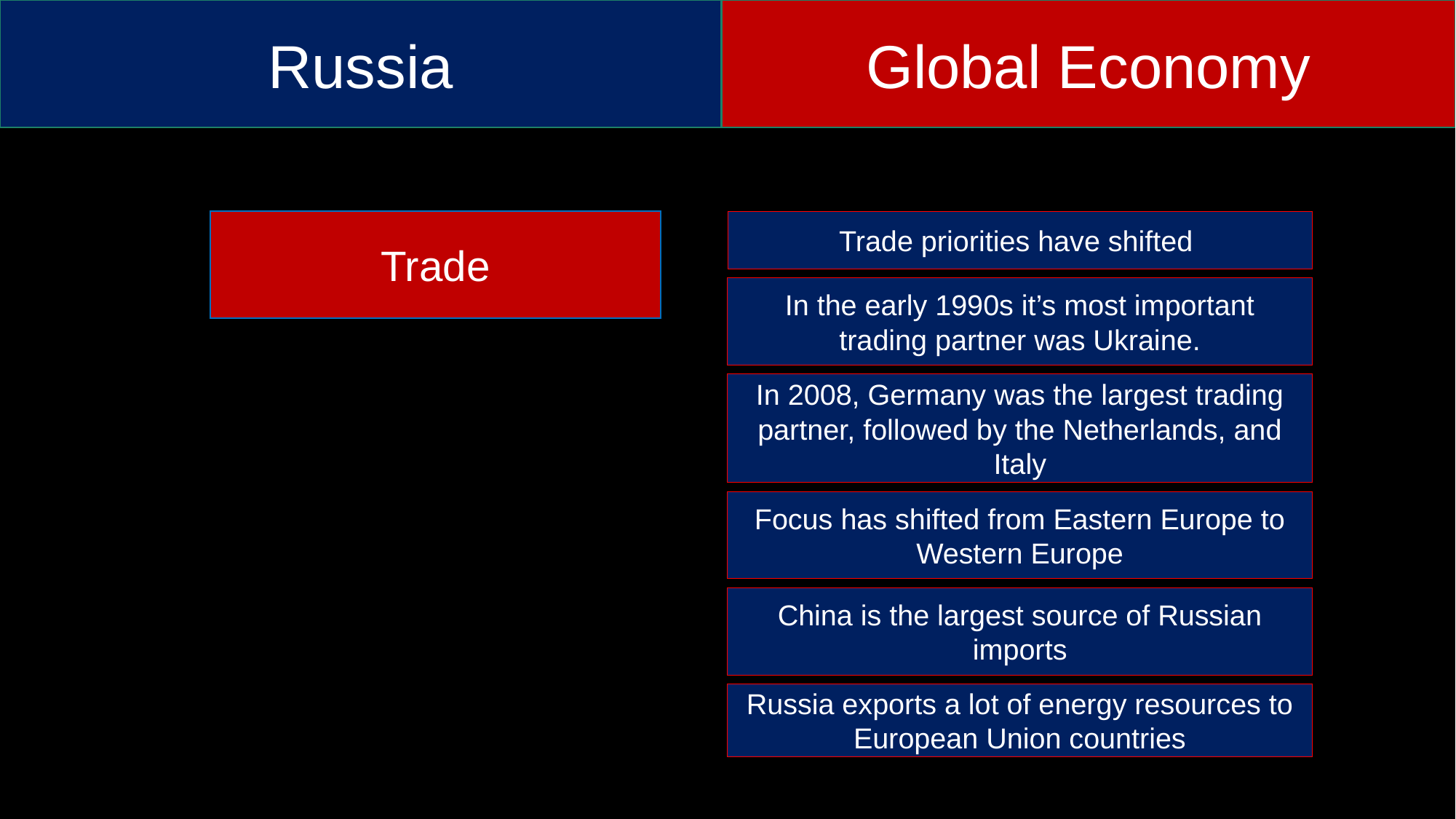

Russia
Global Economy
Trade
Trade priorities have shifted
In the early 1990s it’s most important trading partner was Ukraine.
In 2008, Germany was the largest trading partner, followed by the Netherlands, and Italy
Focus has shifted from Eastern Europe to Western Europe
China is the largest source of Russian imports
Russia exports a lot of energy resources to European Union countries